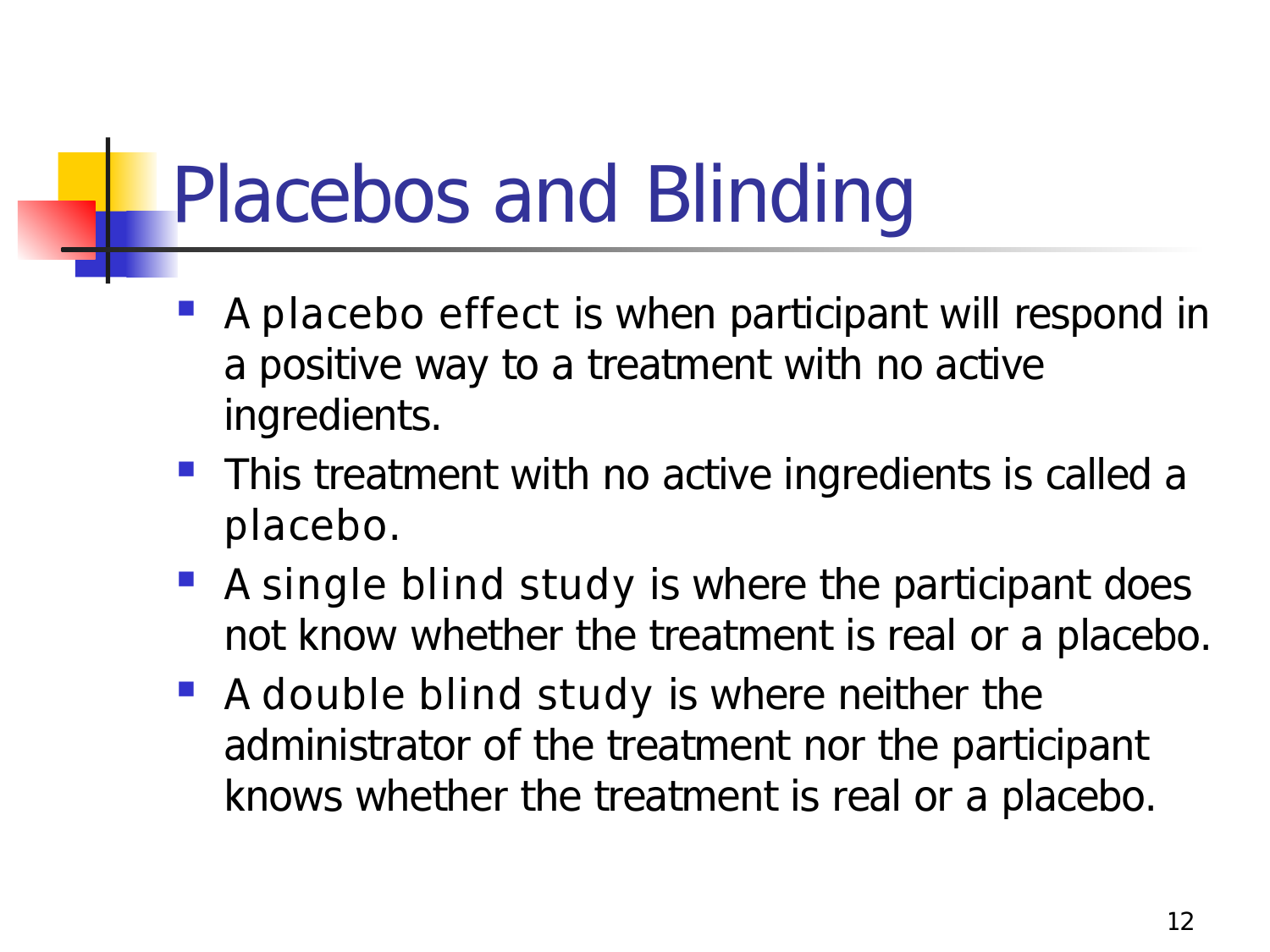

# Placebos and Blinding
A placebo effect is when participant will respond in a positive way to a treatment with no active ingredients.
This treatment with no active ingredients is called a placebo.
A single blind study is where the participant does not know whether the treatment is real or a placebo.
A double blind study is where neither the administrator of the treatment nor the participant knows whether the treatment is real or a placebo.

12